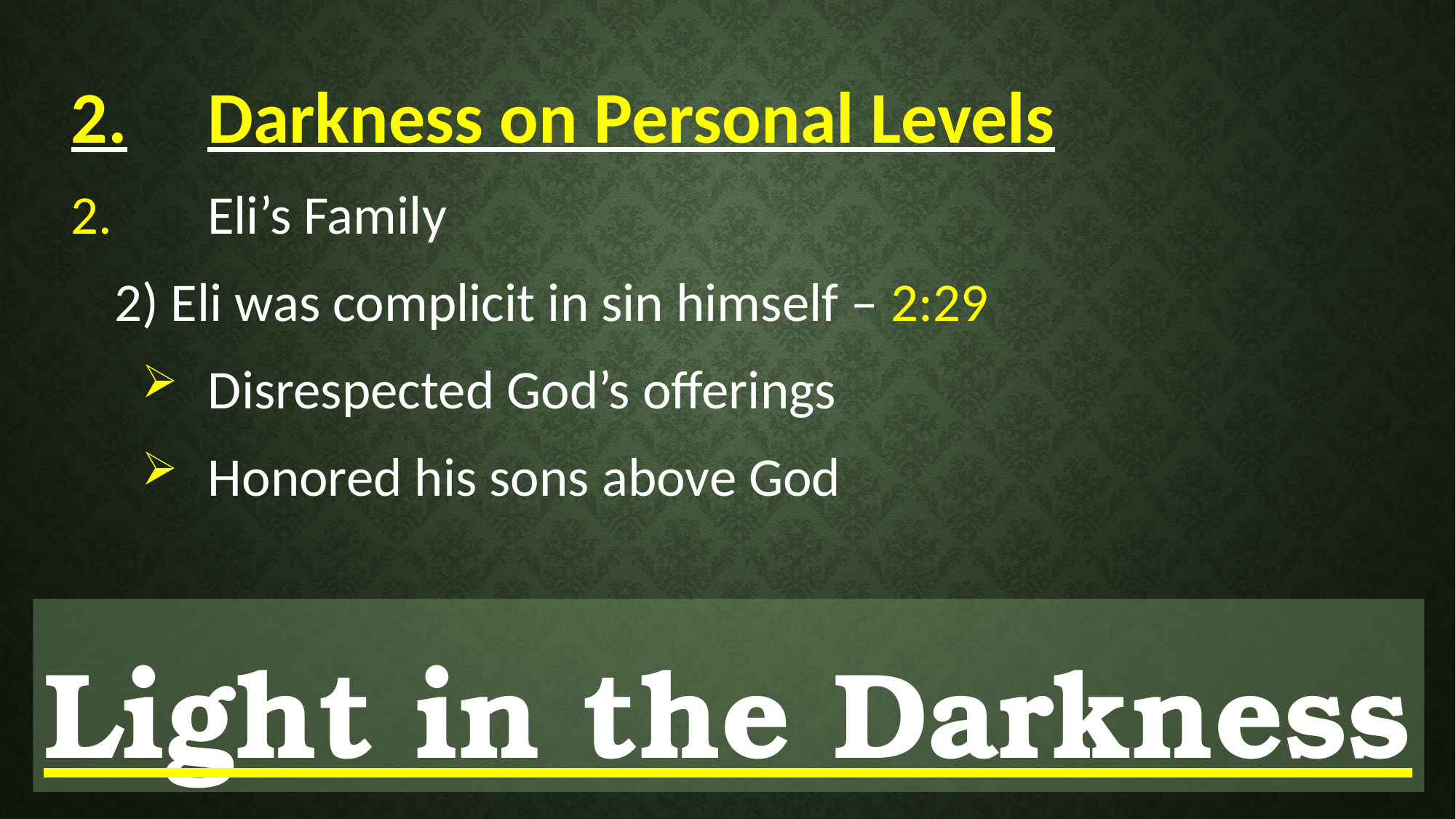

2.	Darkness on Personal Levels
2.	Eli’s Family
2) Eli was complicit in sin himself – 2:29
Disrespected God’s offerings
Honored his sons above God
Light in the Darkness